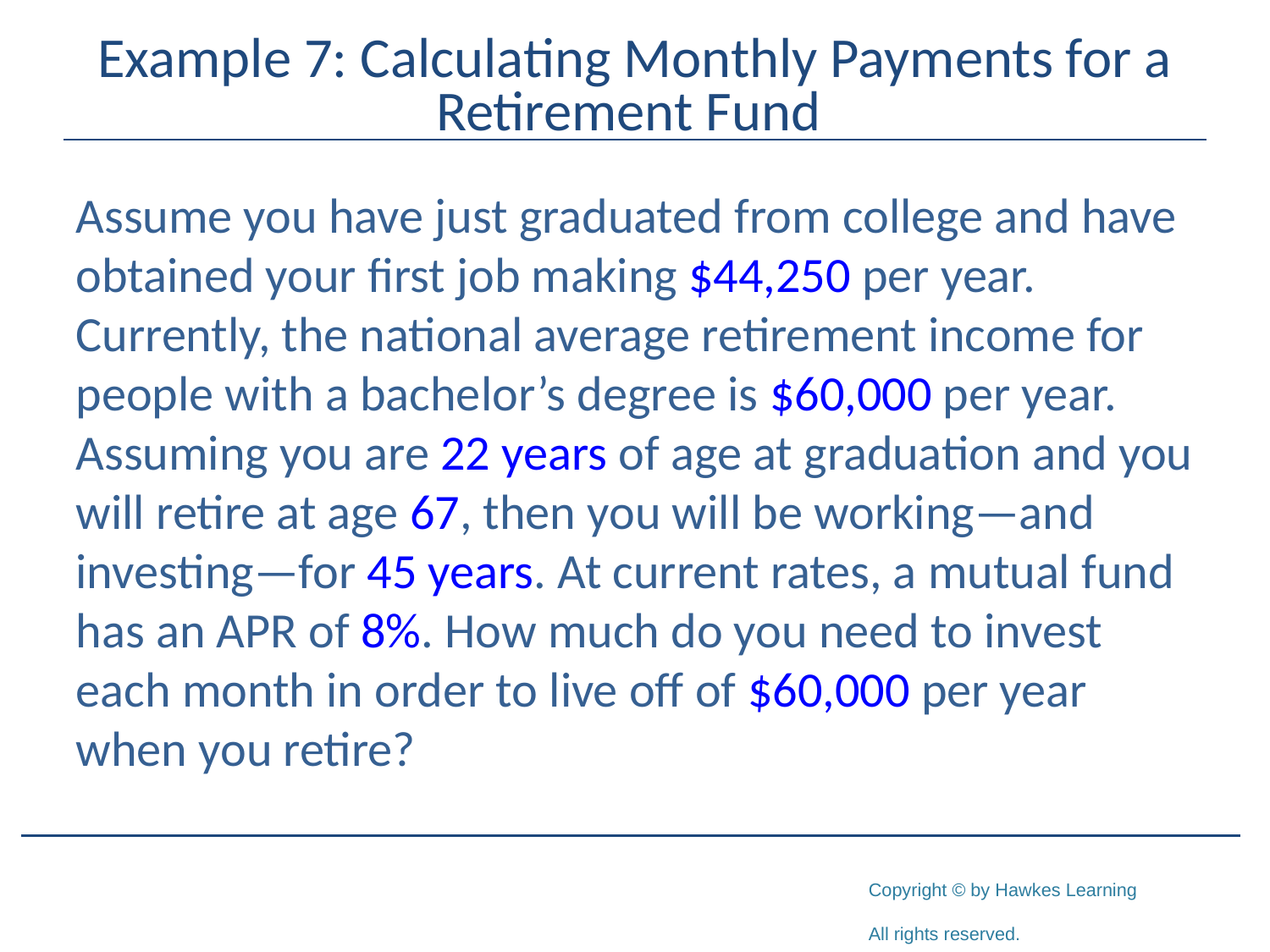

# Example 7: Calculating Monthly Payments for a Retirement Fund
Assume you have just graduated from college and have obtained your first job making $44,250 per year. Currently, the national average retirement income for people with a bachelor’s degree is $60,000 per year. Assuming you are 22 years of age at graduation and you will retire at age 67, then you will be working—and investing—for 45 years. At current rates, a mutual fund has an APR of 8%. How much do you need to invest each month in order to live off of $60,000 per year when you retire?